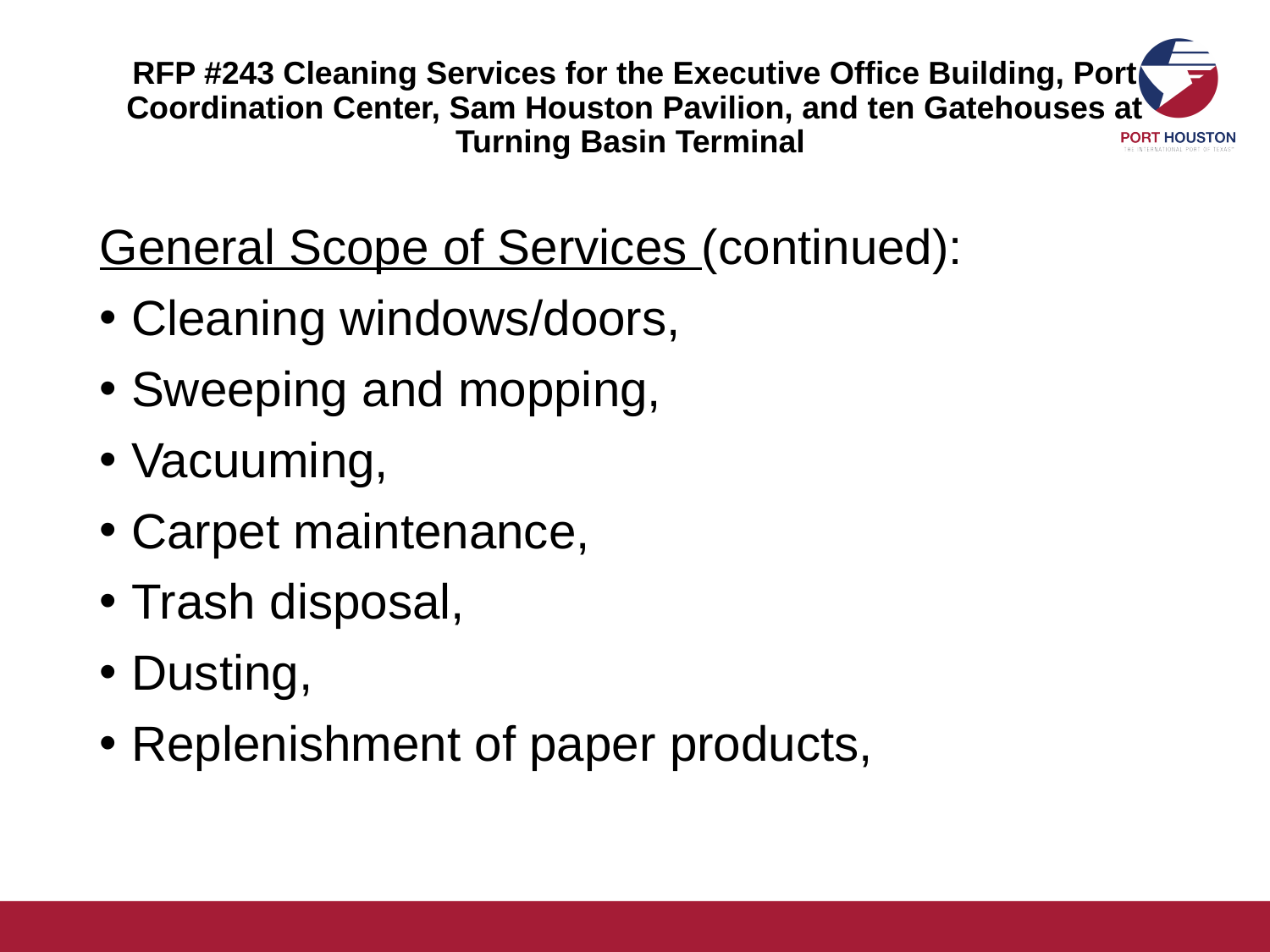

# RFP #243 Cleaning Services for the Executive Office Building, Port Coordination Center, Sam Houston Pavilion, and ten Gatehouses at Turning Basin Terminal
General Scope of Services (continued):
Cleaning windows/doors,
Sweeping and mopping,
Vacuuming,
Carpet maintenance,
Trash disposal,
Dusting,
Replenishment of paper products,